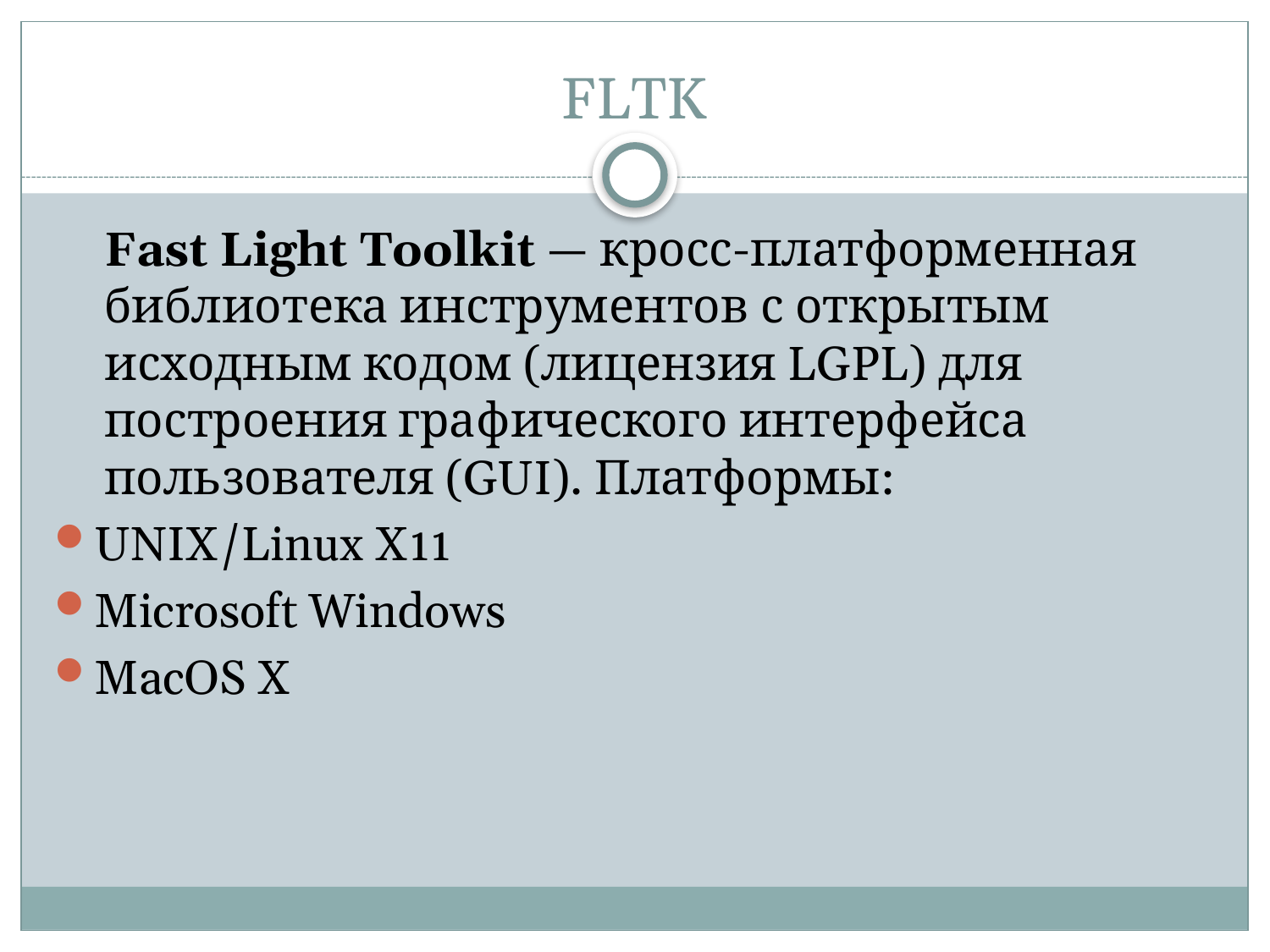

# FLTK
Fast Light Toolkit — кросс-платформенная библиотека инструментов с открытым исходным кодом (лицензия LGPL) для построения графического интерфейса пользователя (GUI). Платформы:
UNIX/Linux X11
Microsoft Windows
MacOS X